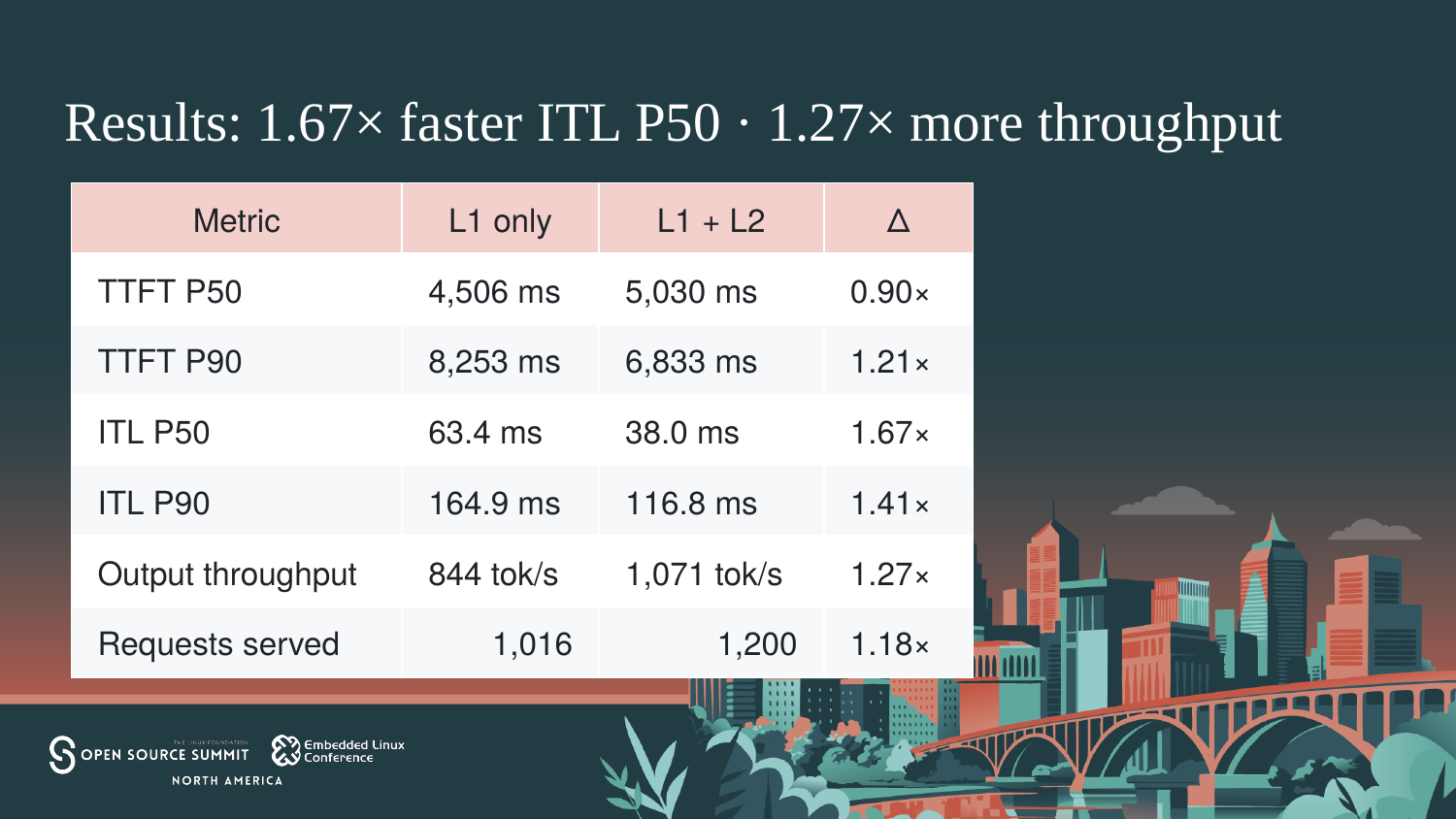

# Results: 1.67× faster ITL P50 · 1.27× more throughput
| Metric | L1 only | L1 + L2 | Δ |
| --- | --- | --- | --- |
| TTFT P50 | 4,506 ms | 5,030 ms | 0.90× |
| TTFT P90 | 8,253 ms | 6,833 ms | 1.21× |
| ITL P50 | 63.4 ms | 38.0 ms | 1.67× |
| ITL P90 | 164.9 ms | 116.8 ms | 1.41× |
| Output throughput | 844 tok/s | 1,071 tok/s | 1.27× |
| Requests served | 1,016 | 1,200 | 1.18× |